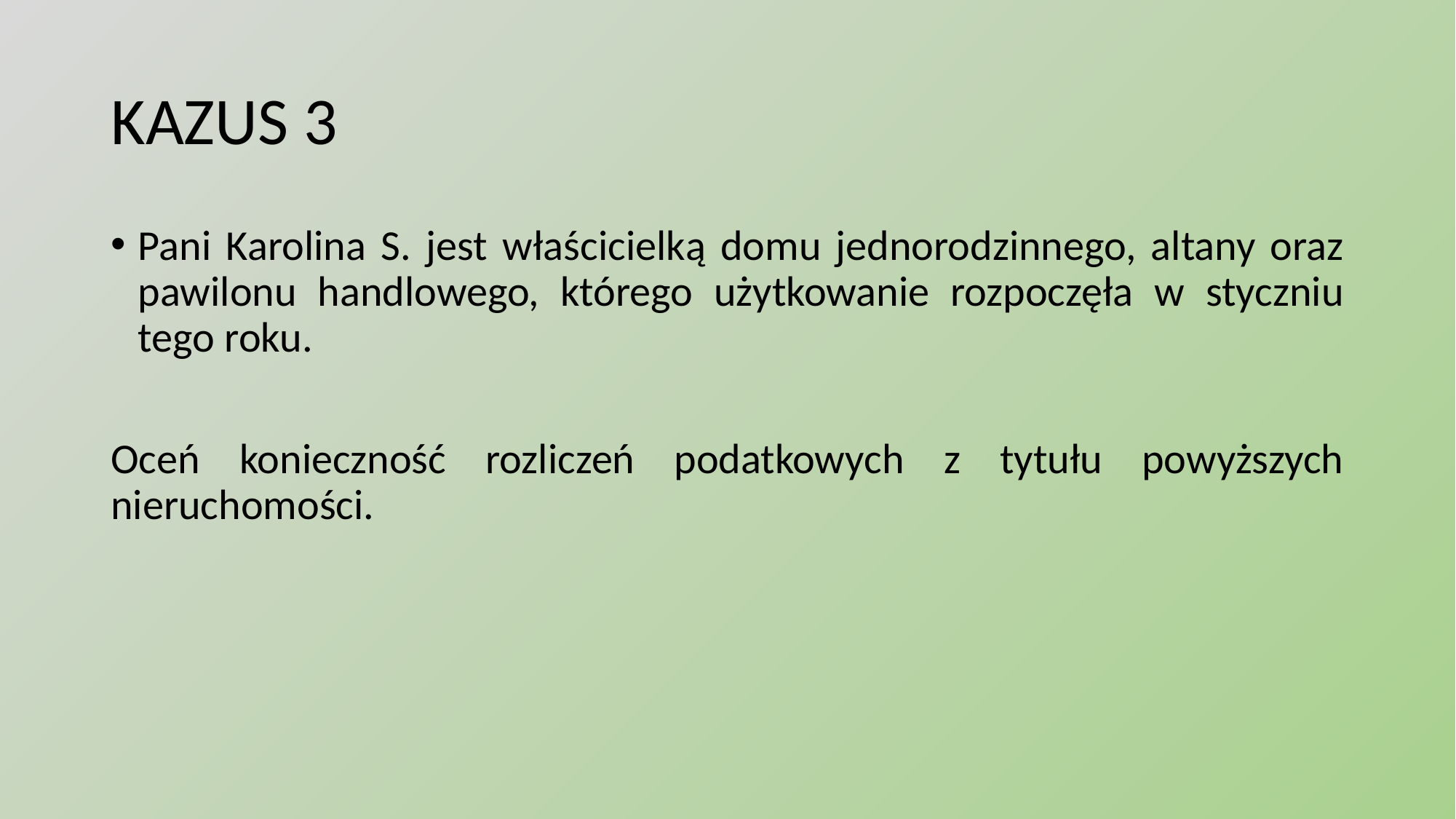

# KAZUS 3
Pani Karolina S. jest właścicielką domu jednorodzinnego, altany oraz pawilonu handlowego, którego użytkowanie rozpoczęła w styczniu tego roku.

Oceń konieczność rozliczeń podatkowych z tytułu powyższych nieruchomości.